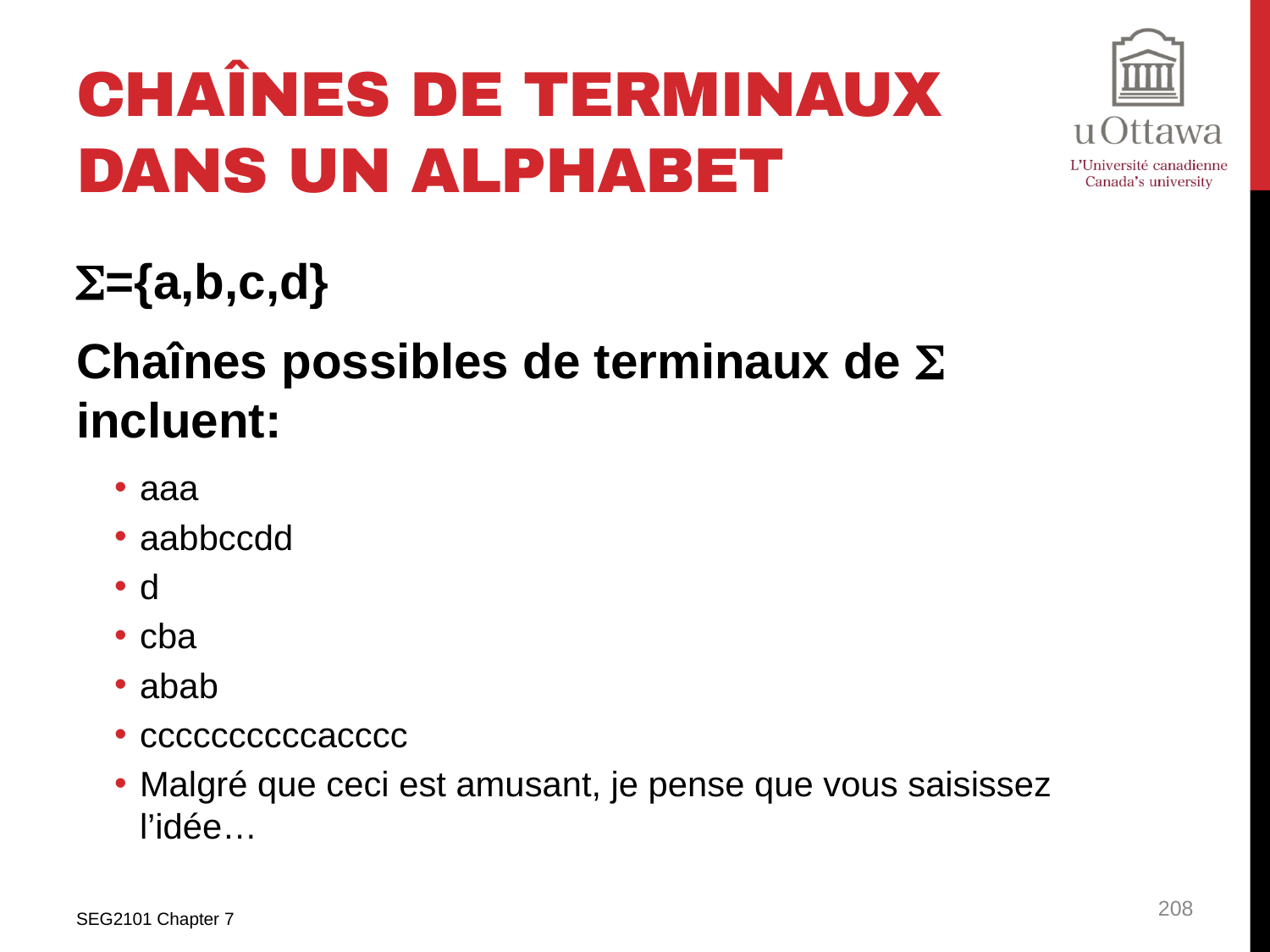

# Chaînes de terminaux dans un alphabet
Σ={a,b,c,d}
Chaînes possibles de terminaux de Σ incluent:
aaa
aabbccdd
d
cba
abab
ccccccccccacccc
Malgré que ceci est amusant, je pense que vous saisissez l’idée…
SEG2101 Chapter 7
208